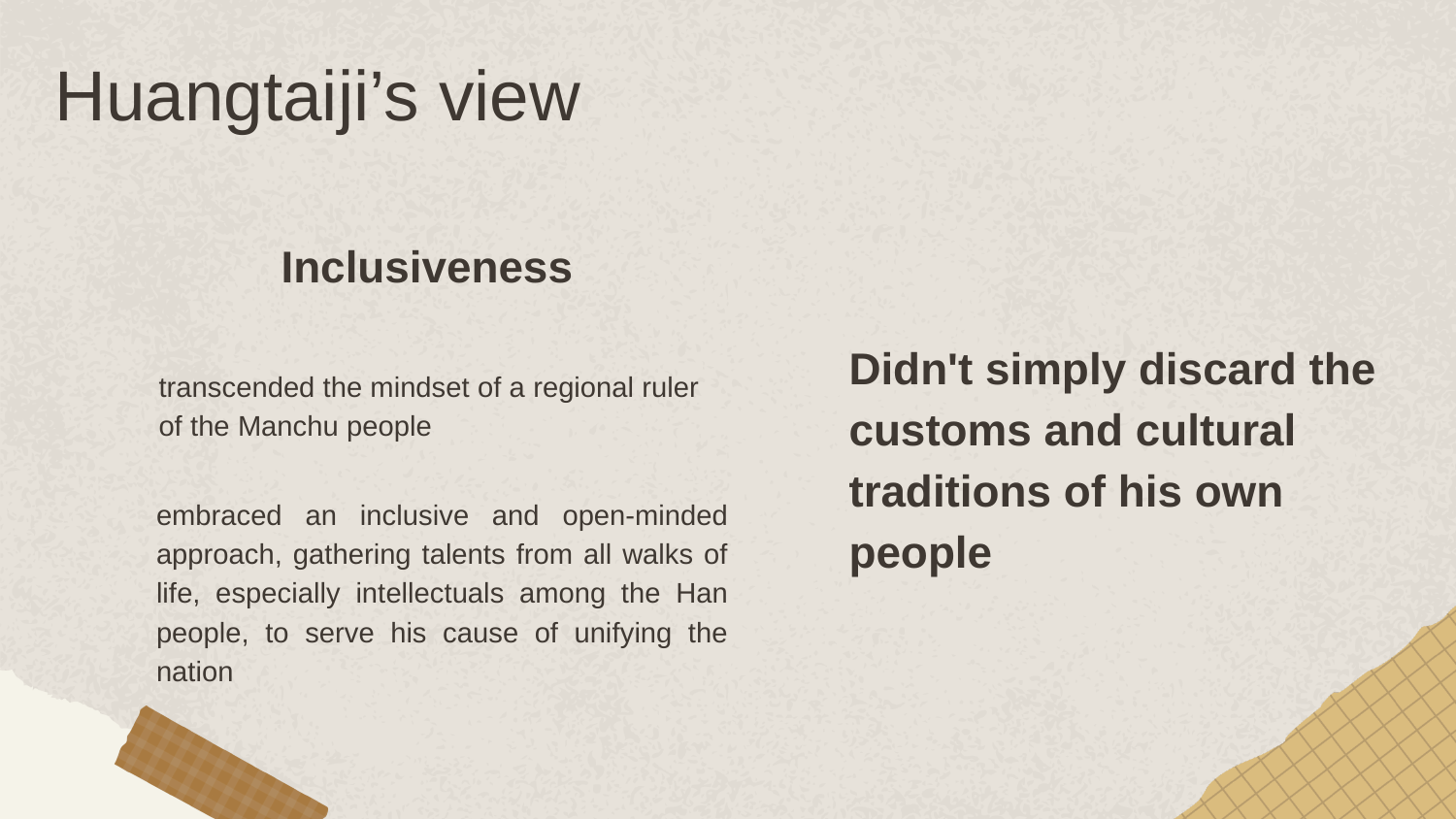

# Huangtaiji’s view
Didn't simply discard the customs and cultural traditions of his own people
Inclusiveness
transcended the mindset of a regional ruler of the Manchu people
embraced an inclusive and open-minded approach, gathering talents from all walks of life, especially intellectuals among the Han people, to serve his cause of unifying the nation